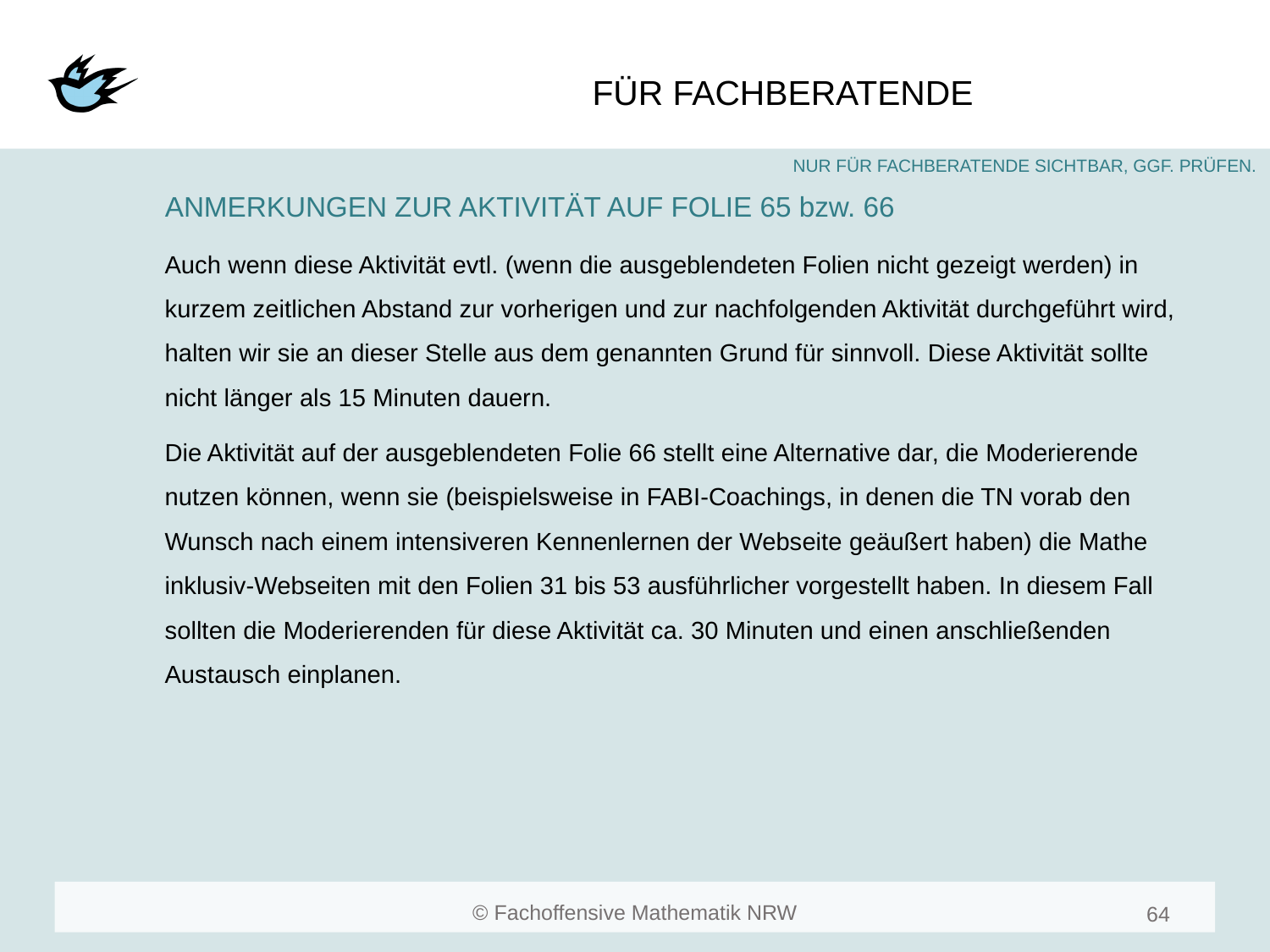

#
ANMERKUNGEN ZUR AKTIVITÄT AUF FOLIE 65 bzw. 66
Auch wenn diese Aktivität evtl. (wenn die ausgeblendeten Folien nicht gezeigt werden) in kurzem zeitlichen Abstand zur vorherigen und zur nachfolgenden Aktivität durchgeführt wird, halten wir sie an dieser Stelle aus dem genannten Grund für sinnvoll. Diese Aktivität sollte nicht länger als 15 Minuten dauern.
Die Aktivität auf der ausgeblendeten Folie 66 stellt eine Alternative dar, die Moderierende nutzen können, wenn sie (beispielsweise in FABI-Coachings, in denen die TN vorab den Wunsch nach einem intensiveren Kennenlernen der Webseite geäußert haben) die Mathe inklusiv-Webseiten mit den Folien 31 bis 53 ausführlicher vorgestellt haben. In diesem Fall sollten die Moderierenden für diese Aktivität ca. 30 Minuten und einen anschließenden Austausch einplanen.
64